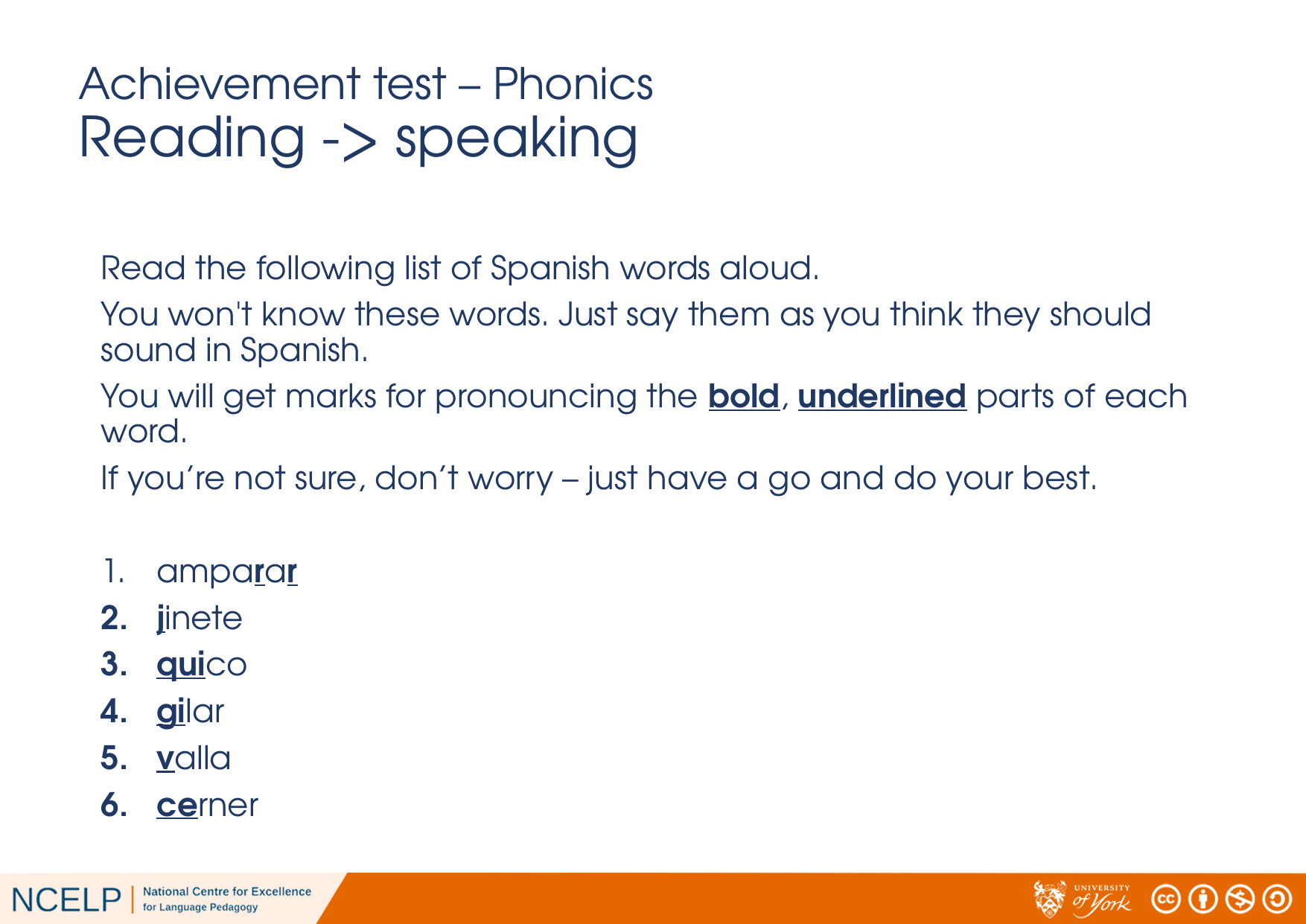

# Achievement test – Phonics Reading -> speaking
Read the following list of Spanish words aloud.
You won't know these words. Just say them as you think they should sound in Spanish.
You will get marks for pronouncing the bold, underlined parts of each word.
If you’re not sure, don’t worry – just have a go and do your best.

amparar
jinete
quico
gilar
valla
cerner